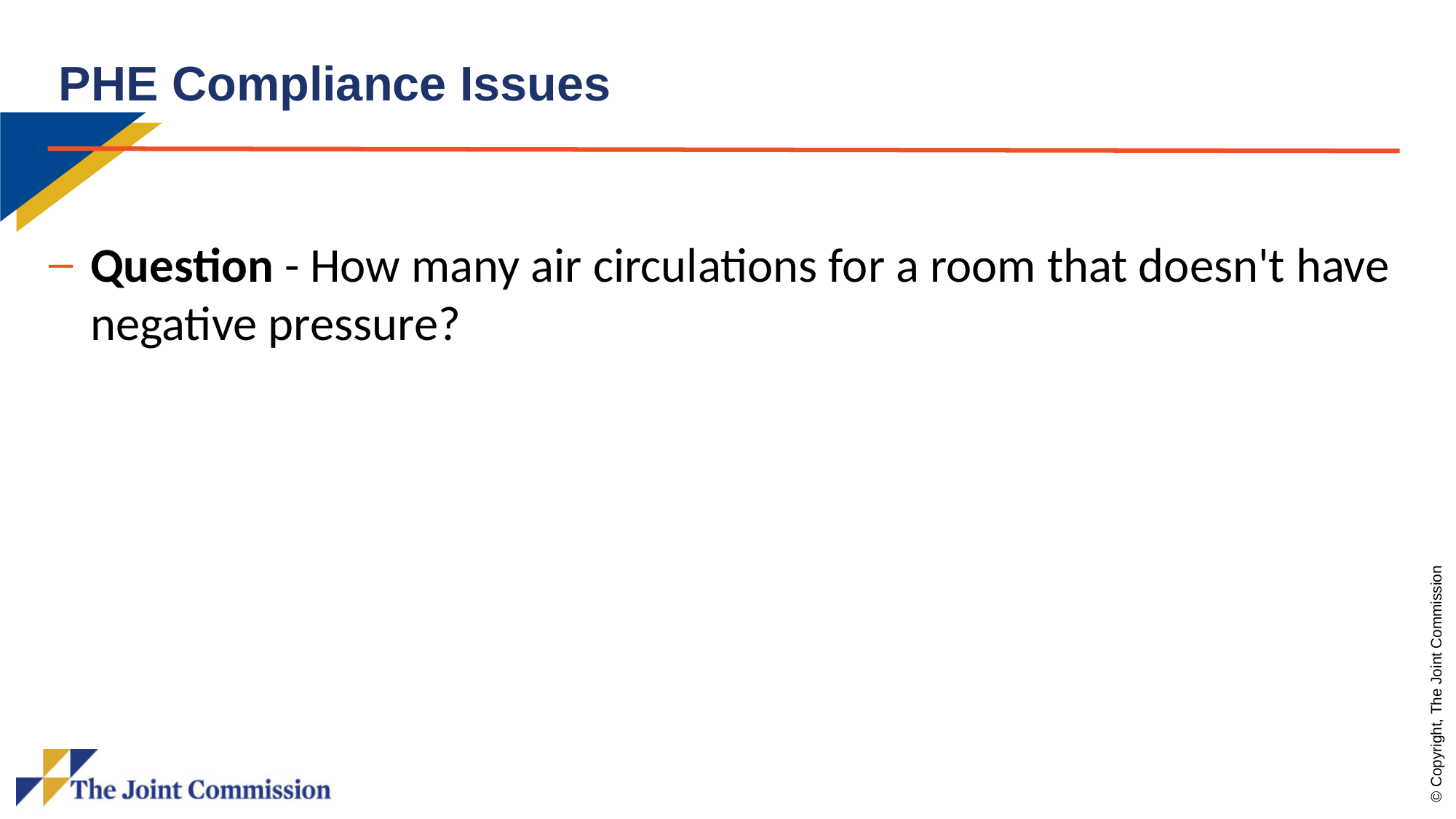

# PHE Compliance Issues

Question - How many air circulations for a room that doesn't have negative pressure?